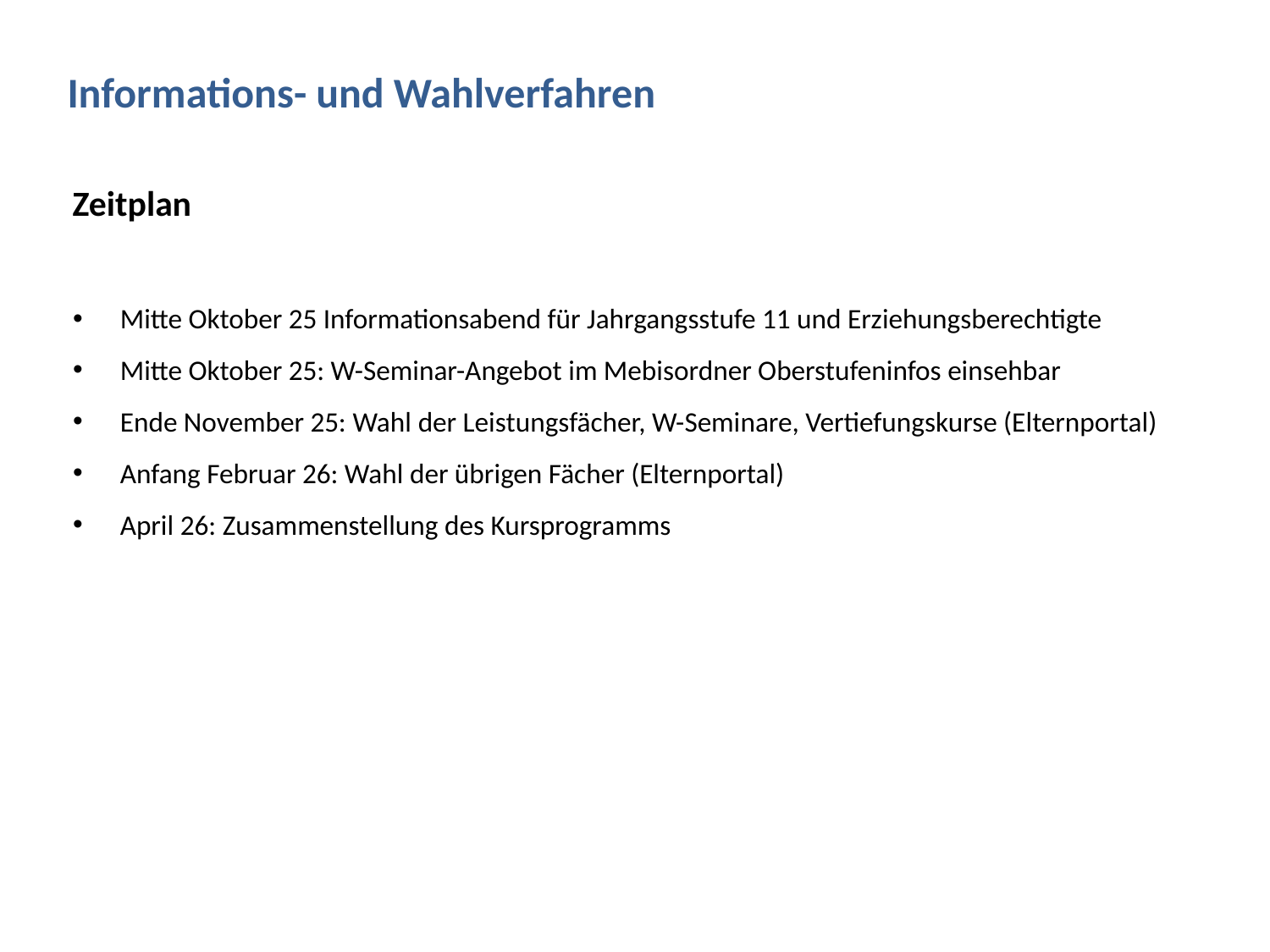

Informations- und Wahlverfahren
Zeitplan

Mitte Oktober 25 Informationsabend für Jahrgangsstufe 11 und Erziehungsberechtigte
Mitte Oktober 25: W-Seminar-Angebot im Mebisordner Oberstufeninfos einsehbar
Ende November 25: Wahl der Leistungsfächer, W-Seminare, Vertiefungskurse (Elternportal)
Anfang Februar 26: Wahl der übrigen Fächer (Elternportal)
April 26: Zusammenstellung des Kursprogramms